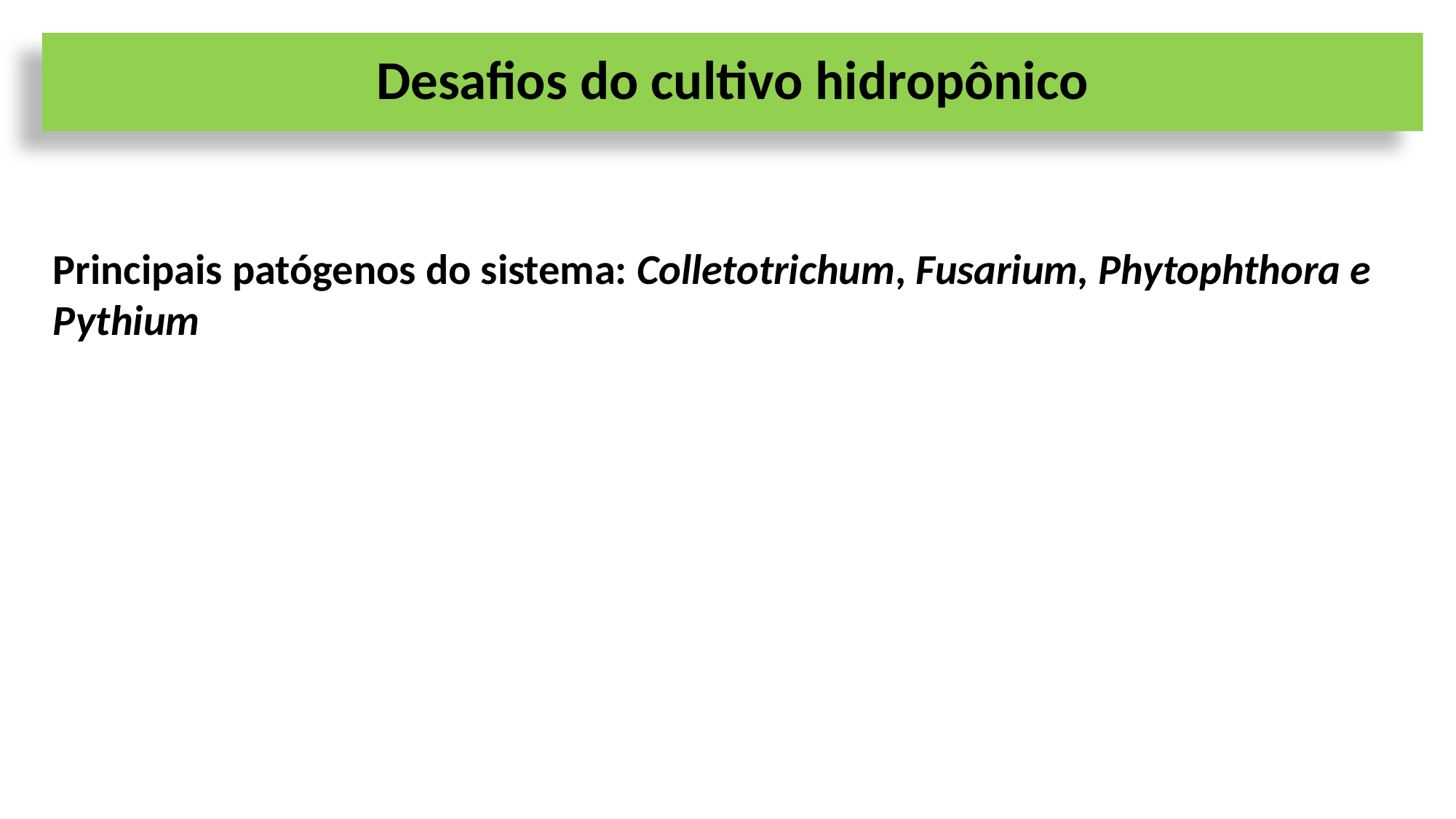

# Desafios do cultivo hidropônico
Principais patógenos do sistema: Colletotrichum, Fusarium, Phytophthora e Pythium